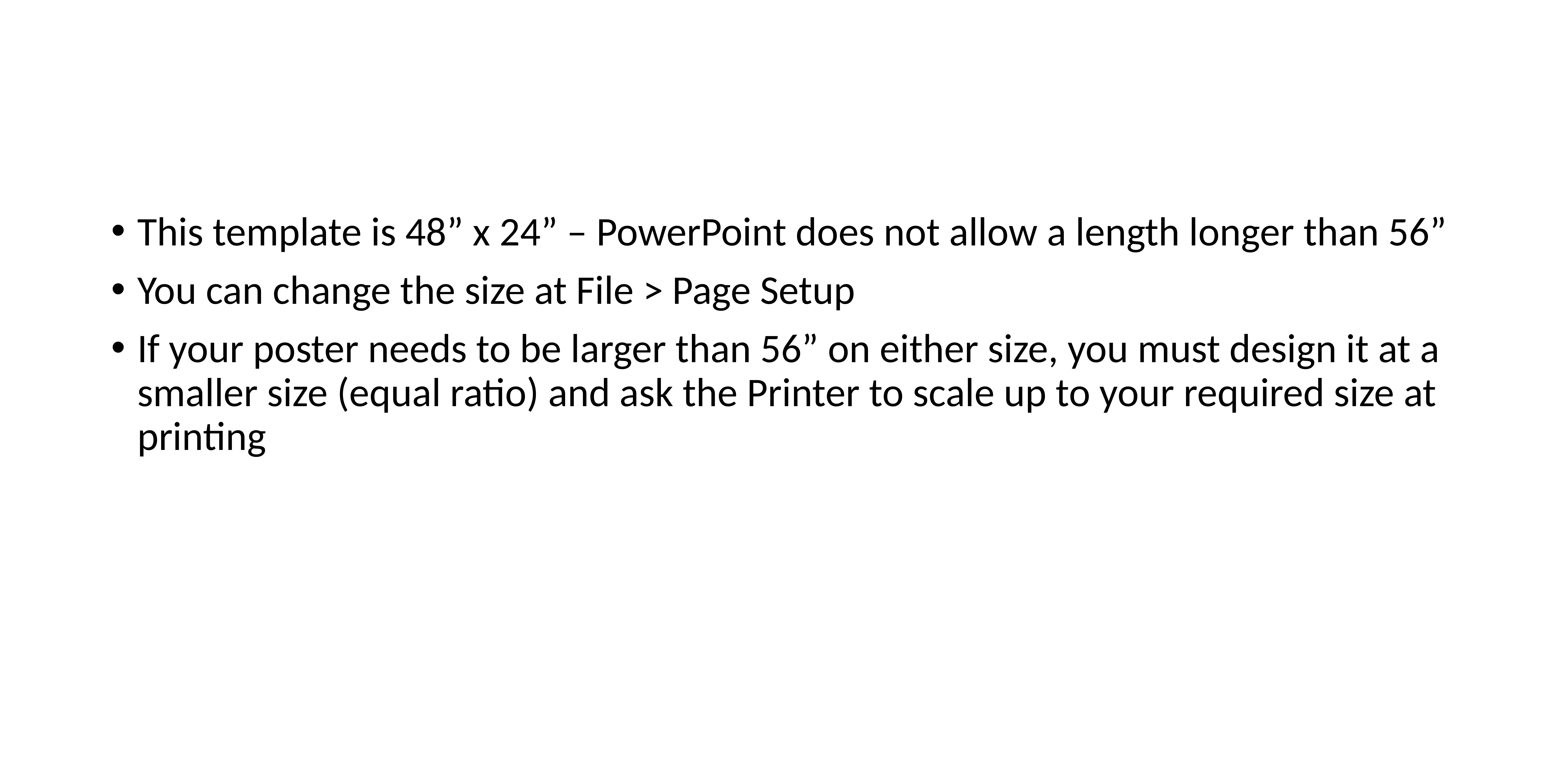

This template is 48” x 24” – PowerPoint does not allow a length longer than 56”
You can change the size at File > Page Setup
If your poster needs to be larger than 56” on either size, you must design it at a smaller size (equal ratio) and ask the Printer to scale up to your required size at printing